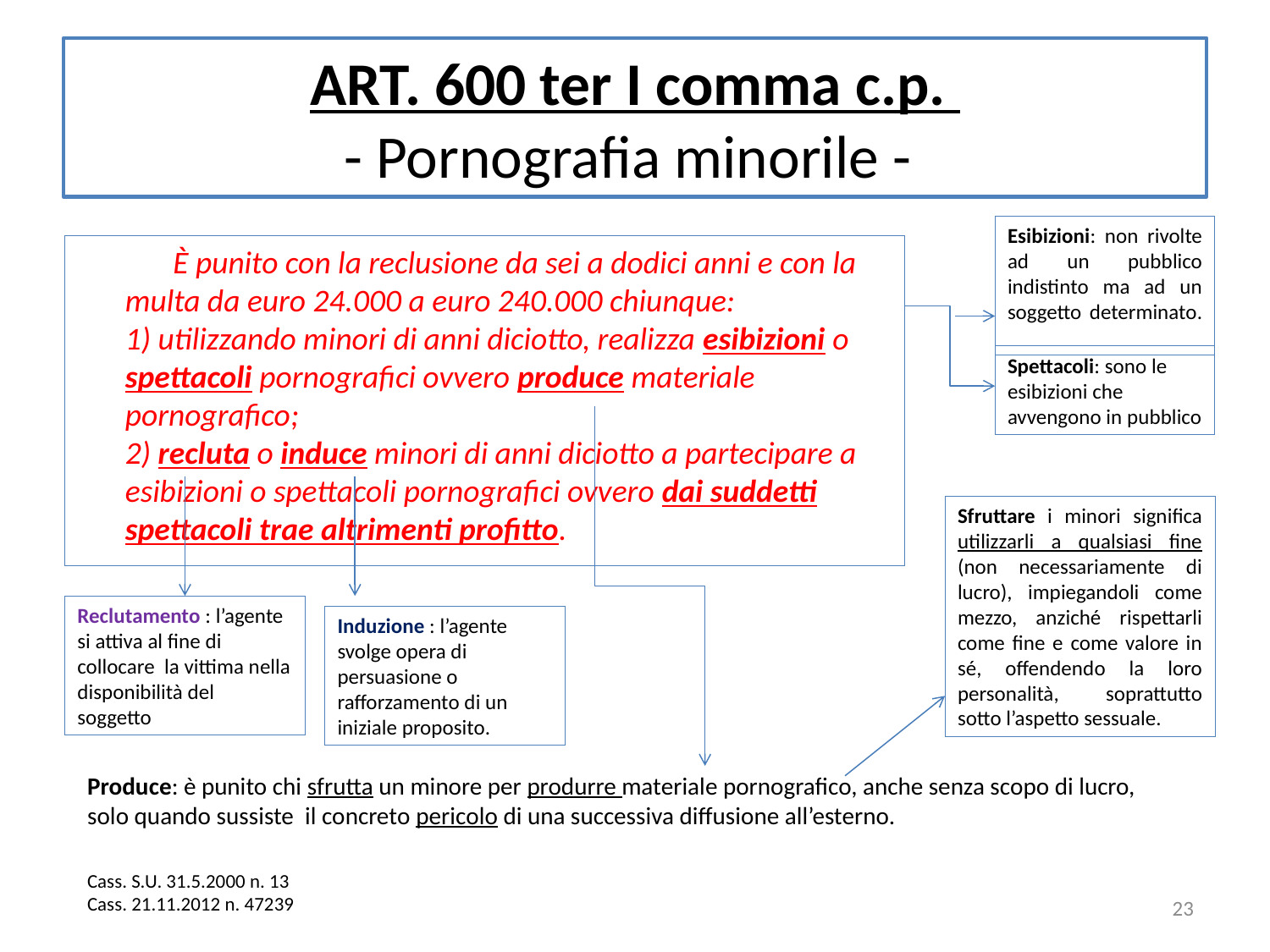

# ART. 600 ter I comma c.p. - Pornografia minorile -
Esibizioni: non rivolte ad un pubblico indistinto ma ad un soggetto determinato.
È punito con la reclusione da sei a dodici anni e con la multa da euro 24.000 a euro 240.000 chiunque:
1) utilizzando minori di anni diciotto, realizza esibizioni o spettacoli pornografici ovvero produce materiale pornografico;
2) recluta o induce minori di anni diciotto a partecipare a esibizioni o spettacoli pornografici ovvero dai suddetti spettacoli trae altrimenti profitto.
Spettacoli: sono le esibizioni che avvengono in pubblico
Sfruttare i minori significa utilizzarli a qualsiasi fine (non necessariamente di lucro), impiegandoli come mezzo, anziché rispettarli come fine e come valore in sé, offendendo la loro personalità, soprattutto sotto l’aspetto sessuale.
Reclutamento : l’agente si attiva al fine di collocare  la vittima nella disponibilità del soggetto
Induzione : l’agente svolge opera di persuasione o rafforzamento di un iniziale proposito.
Produce: è punito chi sfrutta un minore per produrre materiale pornografico, anche senza scopo di lucro, solo quando sussiste  il concreto pericolo di una successiva diffusione all’esterno.

Cass. S.U. 31.5.2000 n. 13
Cass. 21.11.2012 n. 47239
23